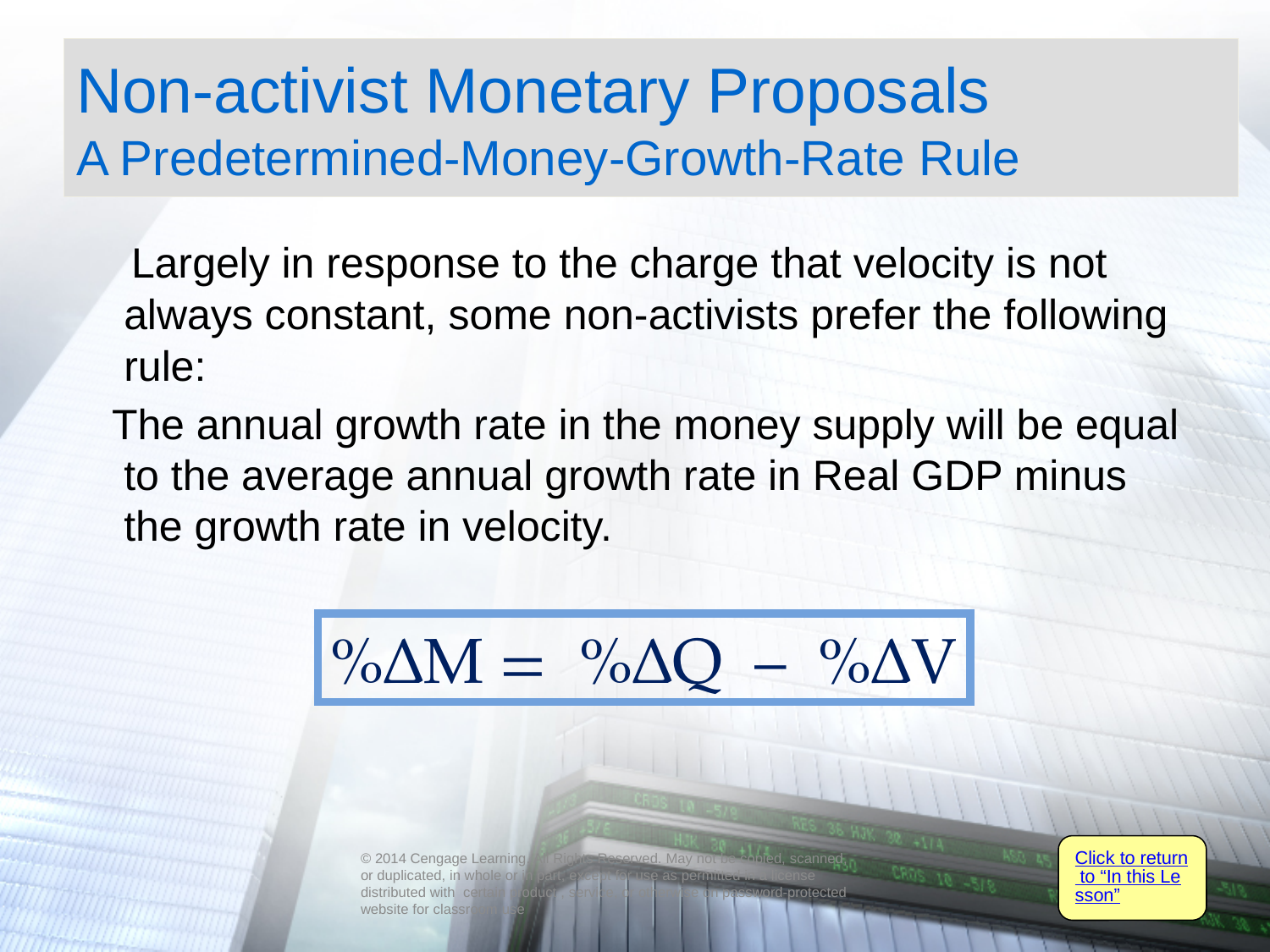

# Non-activist Monetary Proposals A Predetermined-Money-Growth-Rate Rule
    Largely in response to the charge that velocity is not always constant, some non-activists prefer the following rule:
   The annual growth rate in the money supply will be equal to the average annual growth rate in Real GDP minus the growth rate in velocity.
%ΔM =  %ΔQ  –  %ΔV
Click to return to “In this Lesson”
© 2014 Cengage Learning. All Rights Reserved. May not be copied, scanned, or duplicated, in whole or in part, except for use as permitted in a license distributed with  certain product , service, or otherwise on password-protected website for classroom use